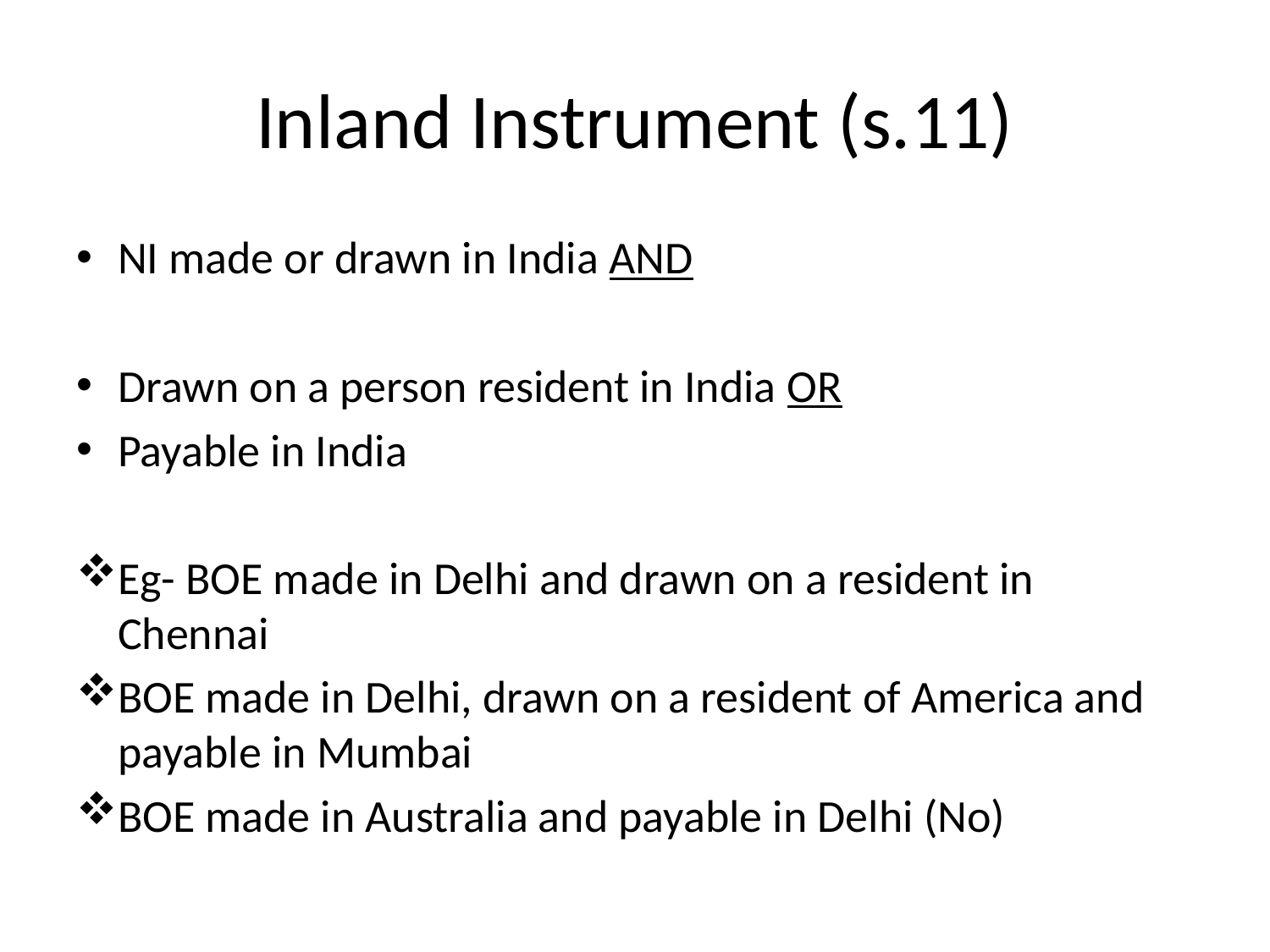

# Inland Instrument (s.11)
NI made or drawn in India AND

Drawn on a person resident in India OR
Payable in India

Eg- BOE made in Delhi and drawn on a resident in Chennai
BOE made in Delhi, drawn on a resident of America and payable in Mumbai
BOE made in Australia and payable in Delhi (No)